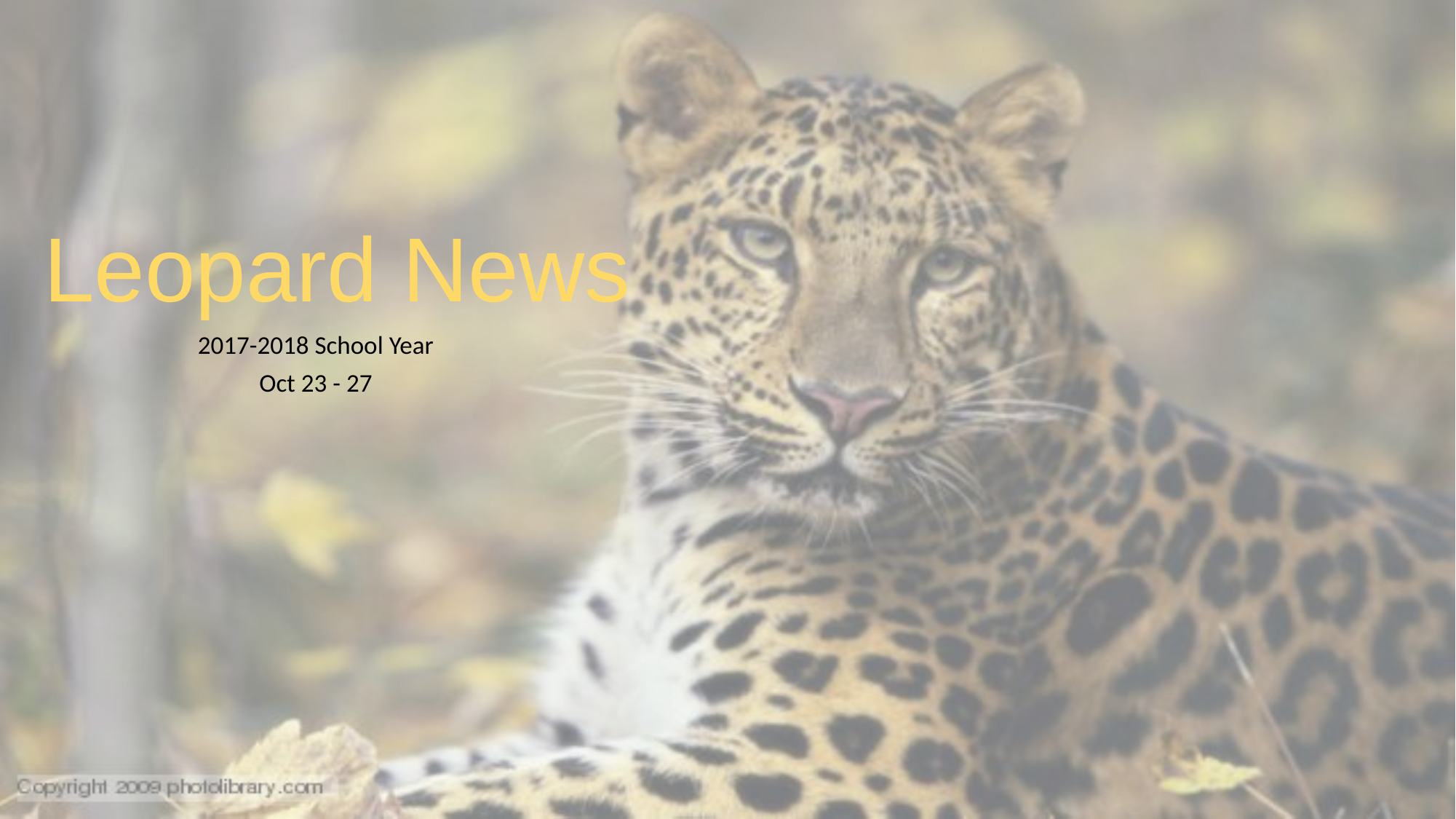

# Leopard News
2017-2018 School Year
Oct 23 - 27